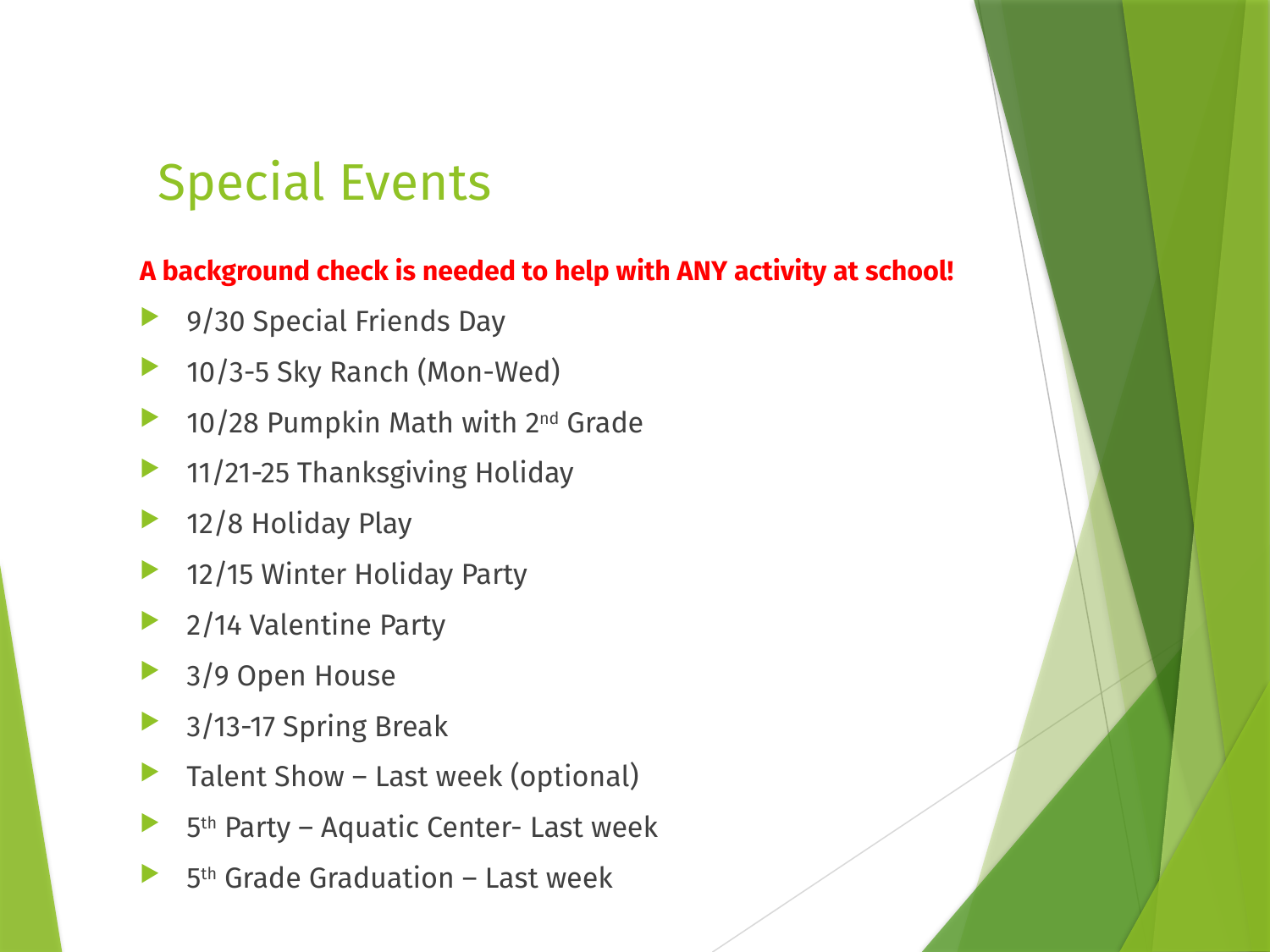

# Special Events
A background check is needed to help with ANY activity at school!
9/30 Special Friends Day
10/3-5 Sky Ranch (Mon-Wed)
10/28 Pumpkin Math with 2nd Grade
11/21-25 Thanksgiving Holiday
12/8 Holiday Play
12/15 Winter Holiday Party
2/14 Valentine Party
3/9 Open House
3/13-17 Spring Break
Talent Show – Last week (optional)
5th Party – Aquatic Center- Last week
5th Grade Graduation – Last week